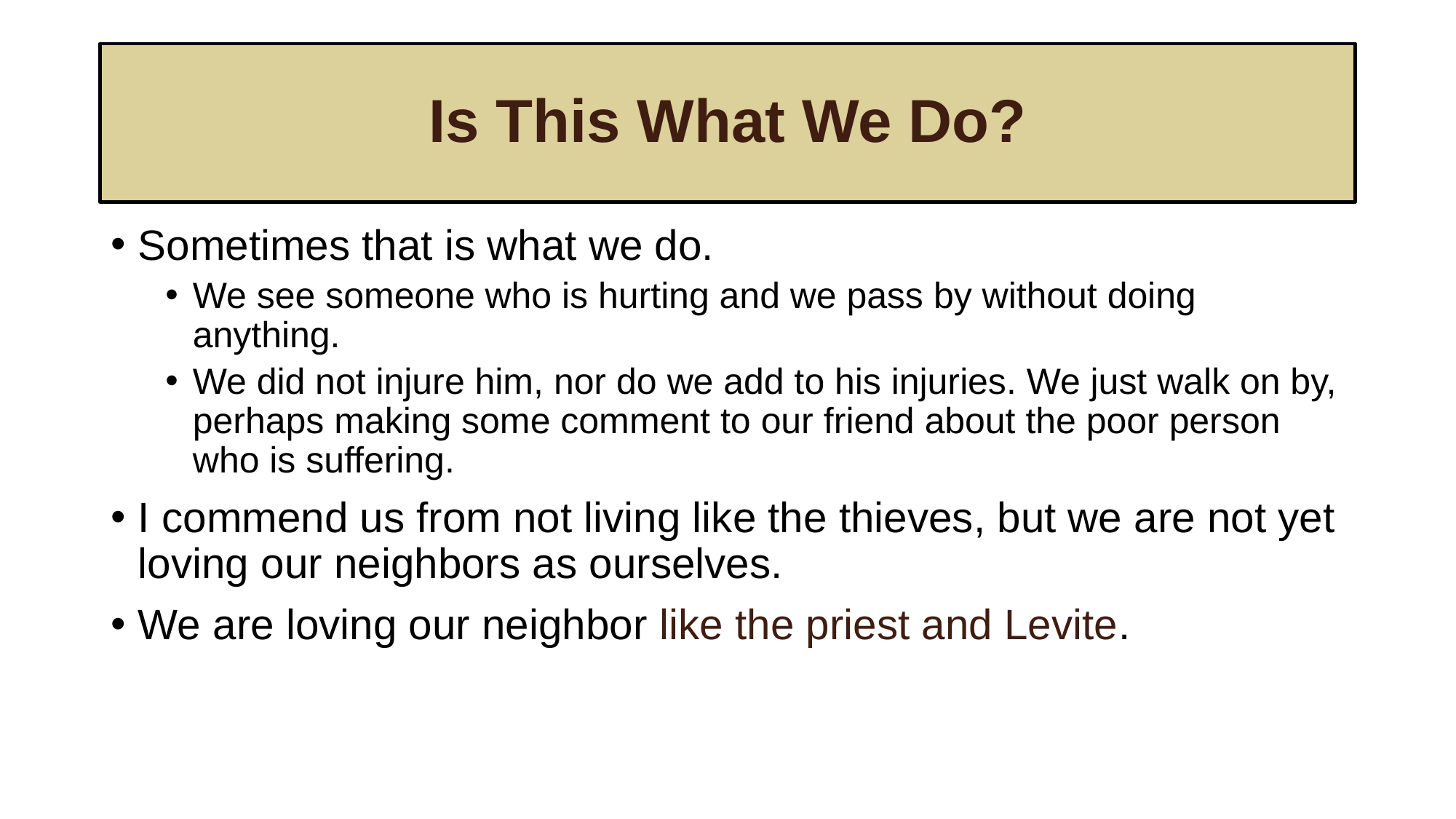

# Is This What We Do?
Sometimes that is what we do.
We see someone who is hurting and we pass by without doing anything.
We did not injure him, nor do we add to his injuries. We just walk on by, perhaps making some comment to our friend about the poor person who is suffering.
I commend us from not living like the thieves, but we are not yet loving our neighbors as ourselves.
We are loving our neighbor like the priest and Levite.